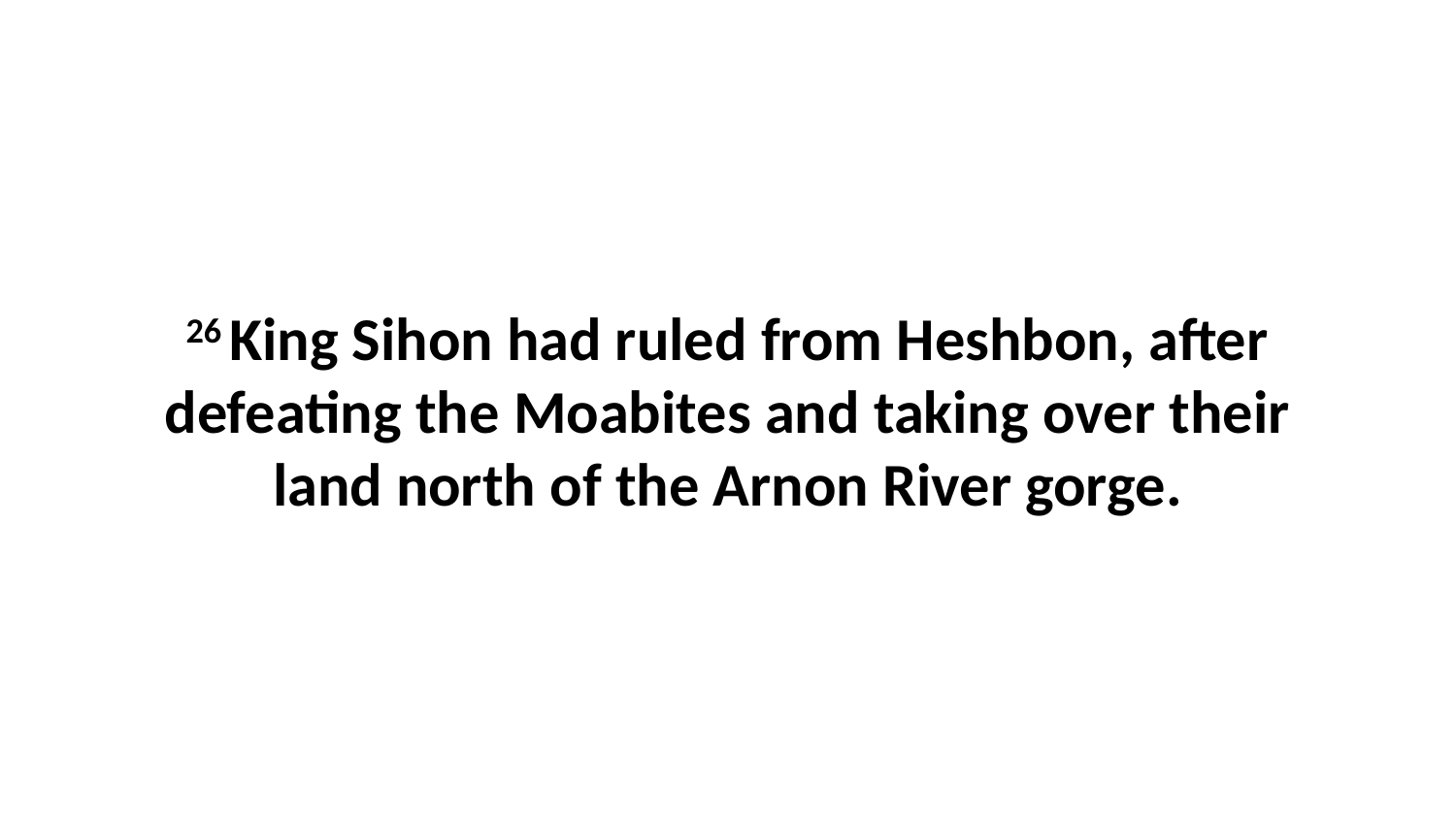

26 King Sihon had ruled from Heshbon, after defeating the Moabites and taking over their land north of the Arnon River gorge.